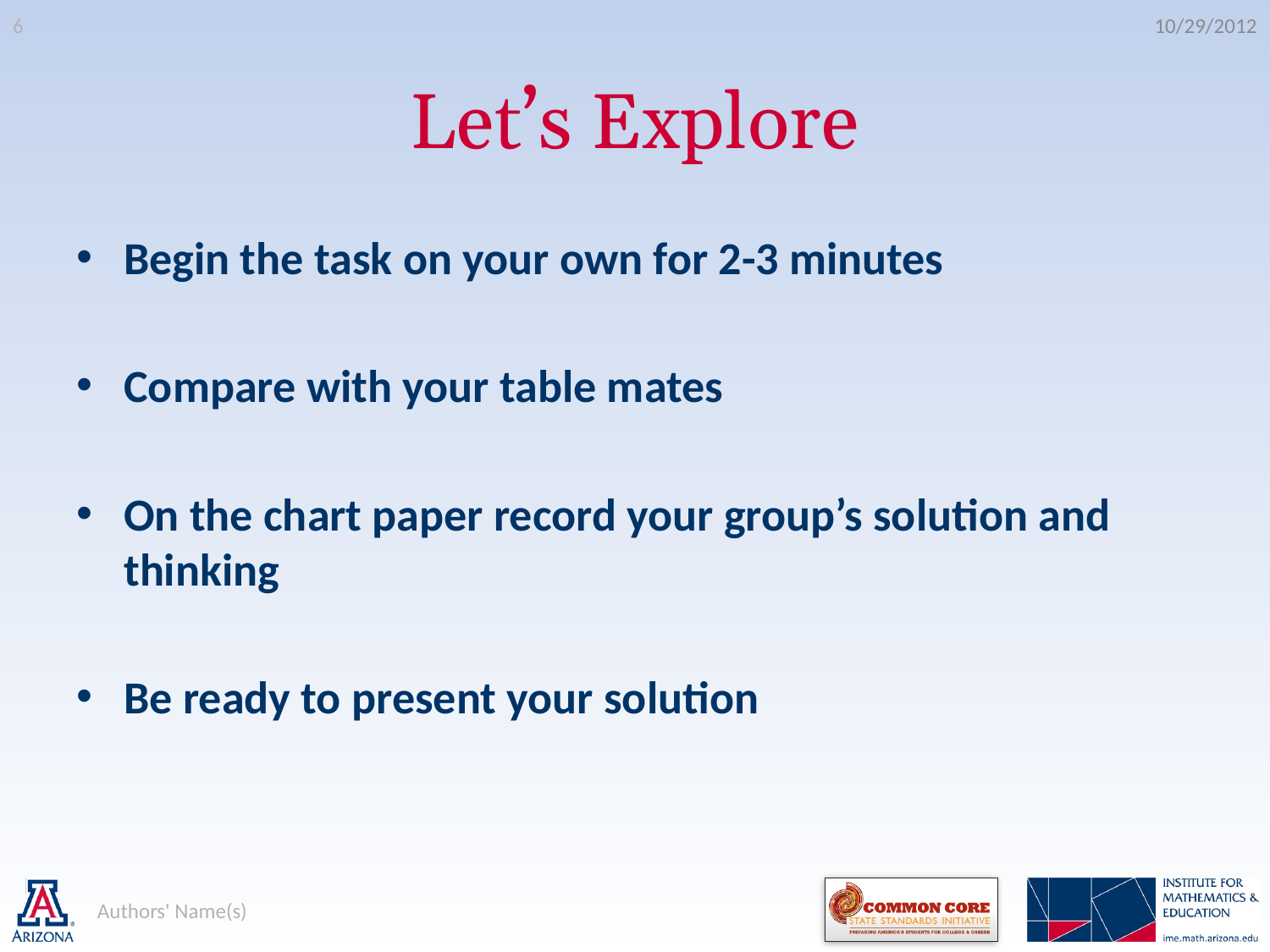

6
10/29/2012
# Let’s Explore
Begin the task on your own for 2-3 minutes

Compare with your table mates

On the chart paper record your group’s solution and thinking

Be ready to present your solution

Authors' Name(s)